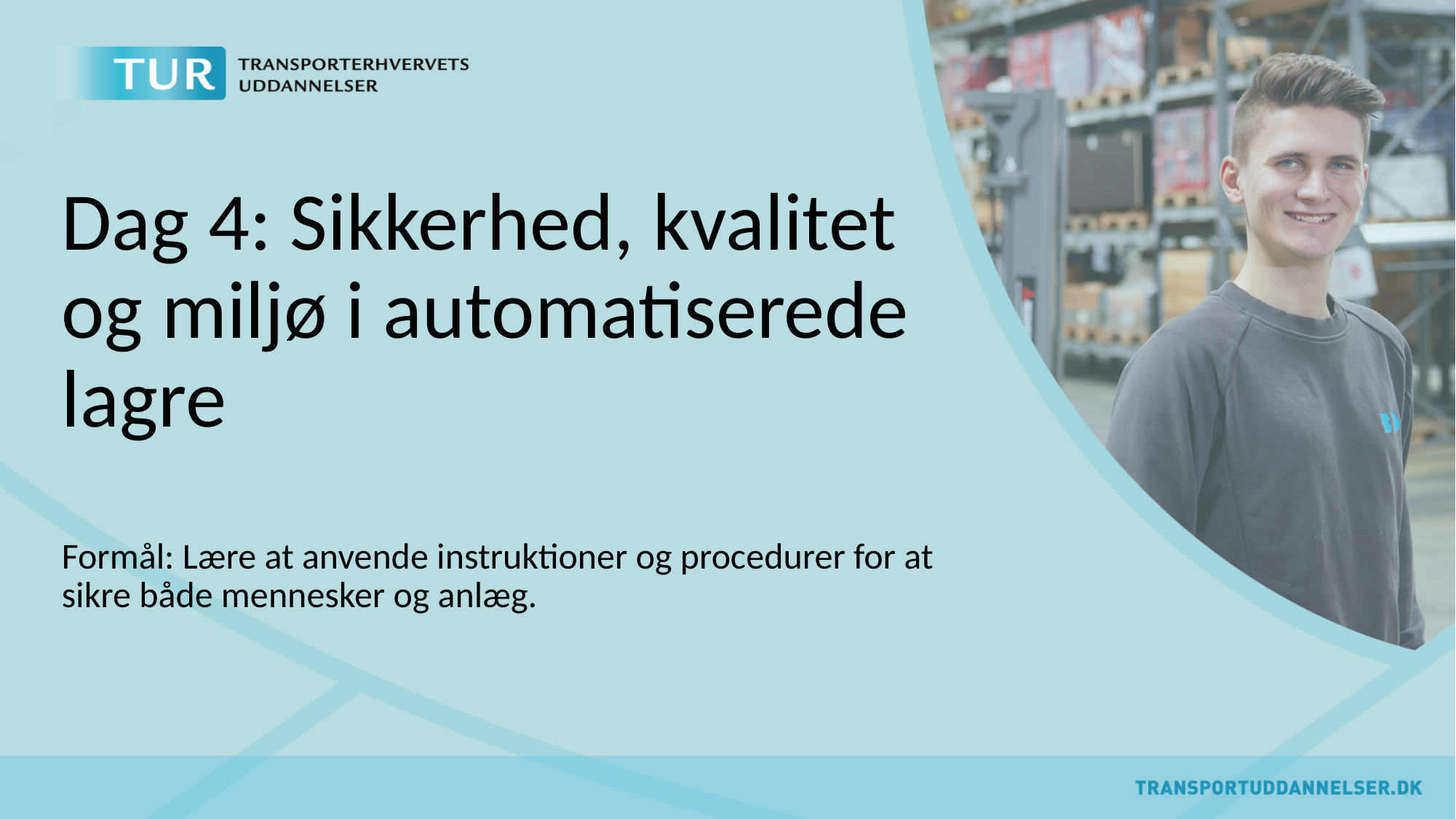

# Dag 4: Sikkerhed, kvalitet og miljø i automatiserede lagre
Formål: Lære at anvende instruktioner og procedurer for at sikre både mennesker og anlæg.